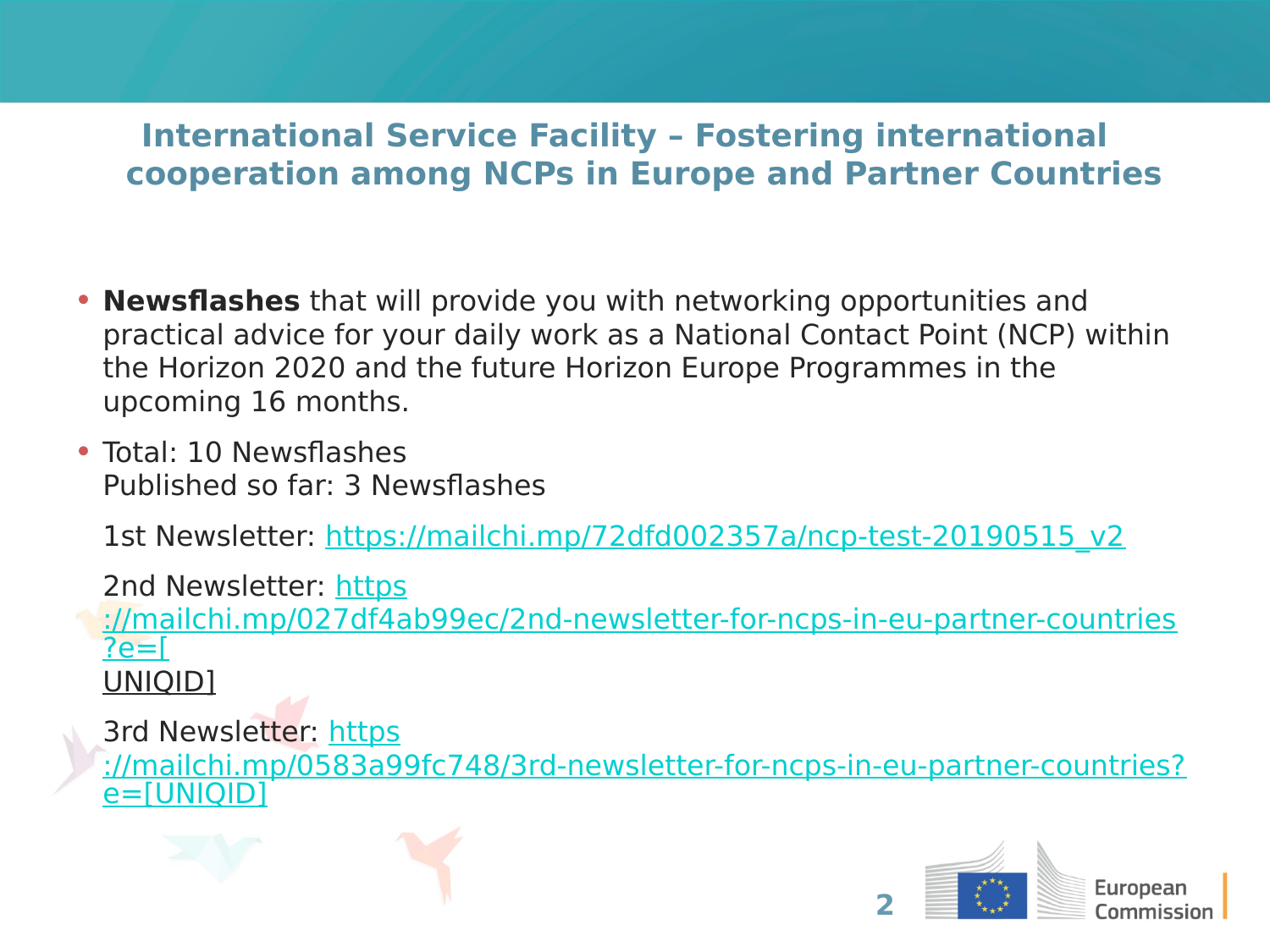

# International Service Facility – Fostering international cooperation among NCPs in Europe and Partner Countries
Newsflashes that will provide you with networking opportunities and practical advice for your daily work as a National Contact Point (NCP) within the Horizon 2020 and the future Horizon Europe Programmes in the upcoming 16 months.
Total: 10 Newsflashes
Published so far: 3 Newsflashes
1st Newsletter: https://mailchi.mp/72dfd002357a/ncp-test-20190515_v2
	2nd Newsletter: https://mailchi.mp/027df4ab99ec/2nd-newsletter-for-ncps-in-eu-partner-countries?e=[UNIQID]
	3rd Newsletter: https://mailchi.mp/0583a99fc748/3rd-newsletter-for-ncps-in-eu-partner-countries?e=[UNIQID]